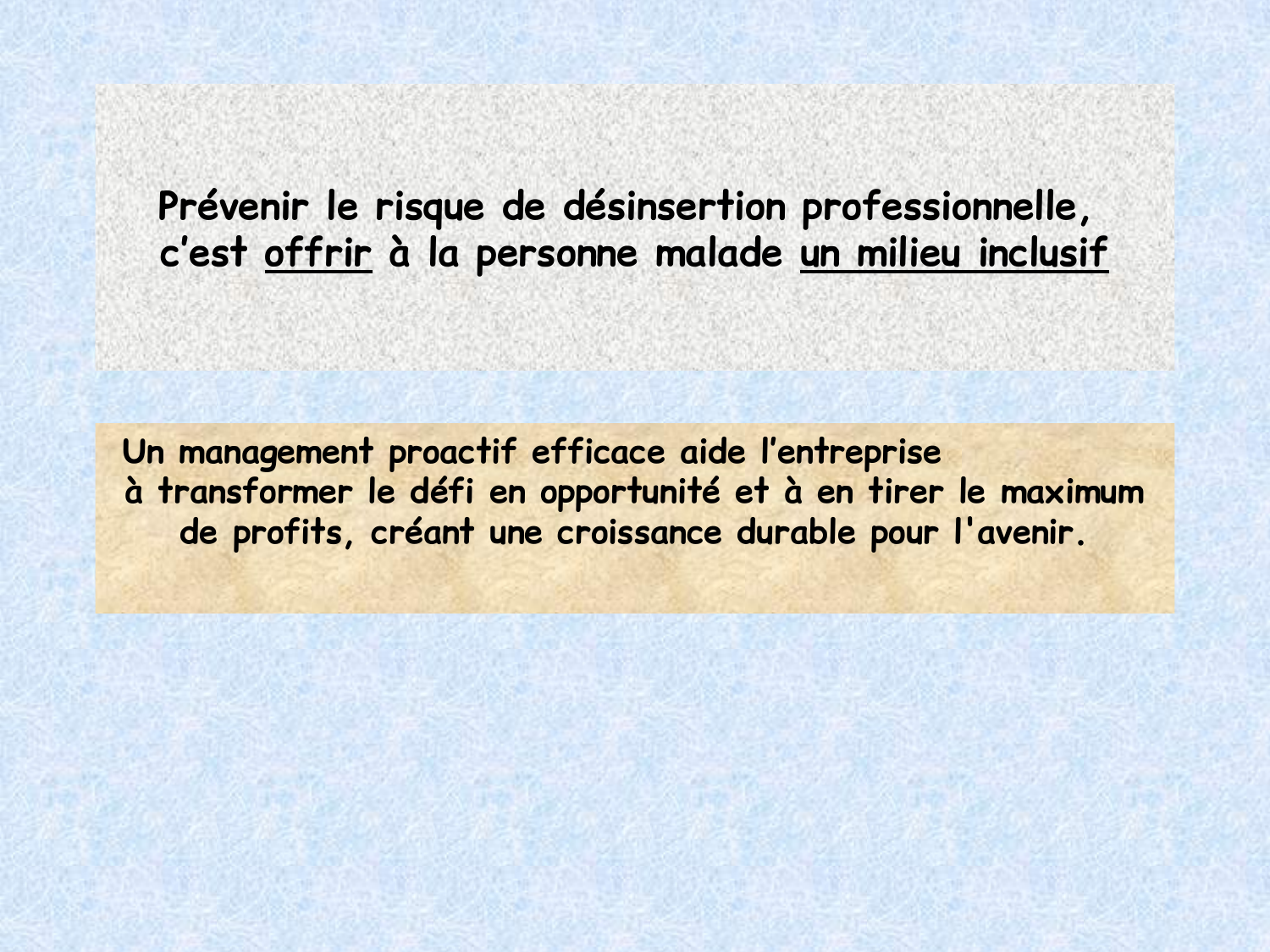

# Prévenir le risque de désinsertion professionnelle, c’est offrir à la personne malade un milieu inclusif
Un management proactif efficace aide l’entreprise               à transformer le défi en opportunité et à en tirer le maximum de profits, créant une croissance durable pour l'avenir.